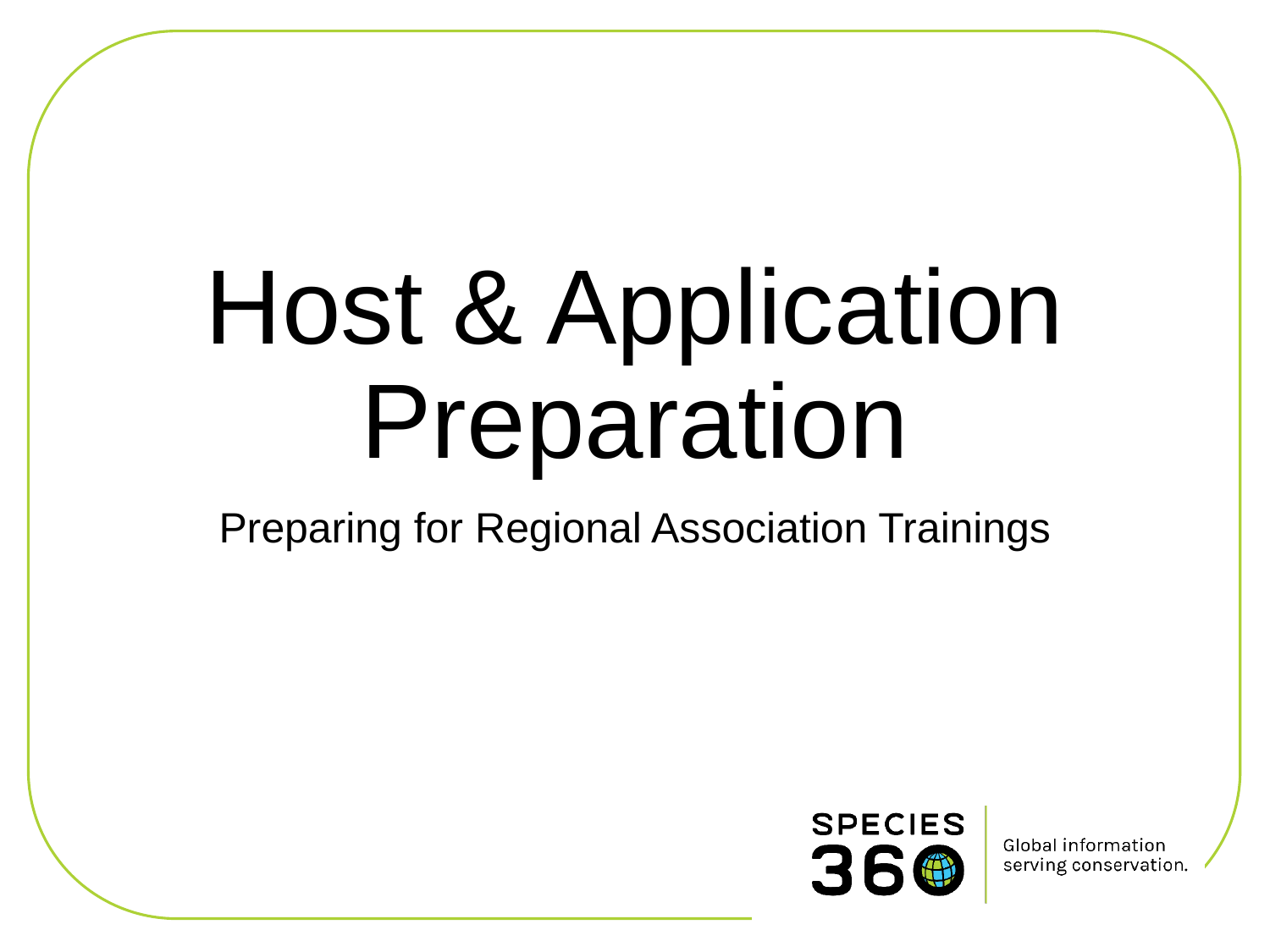

# Host & Application Preparation
Preparing for Regional Association Trainings